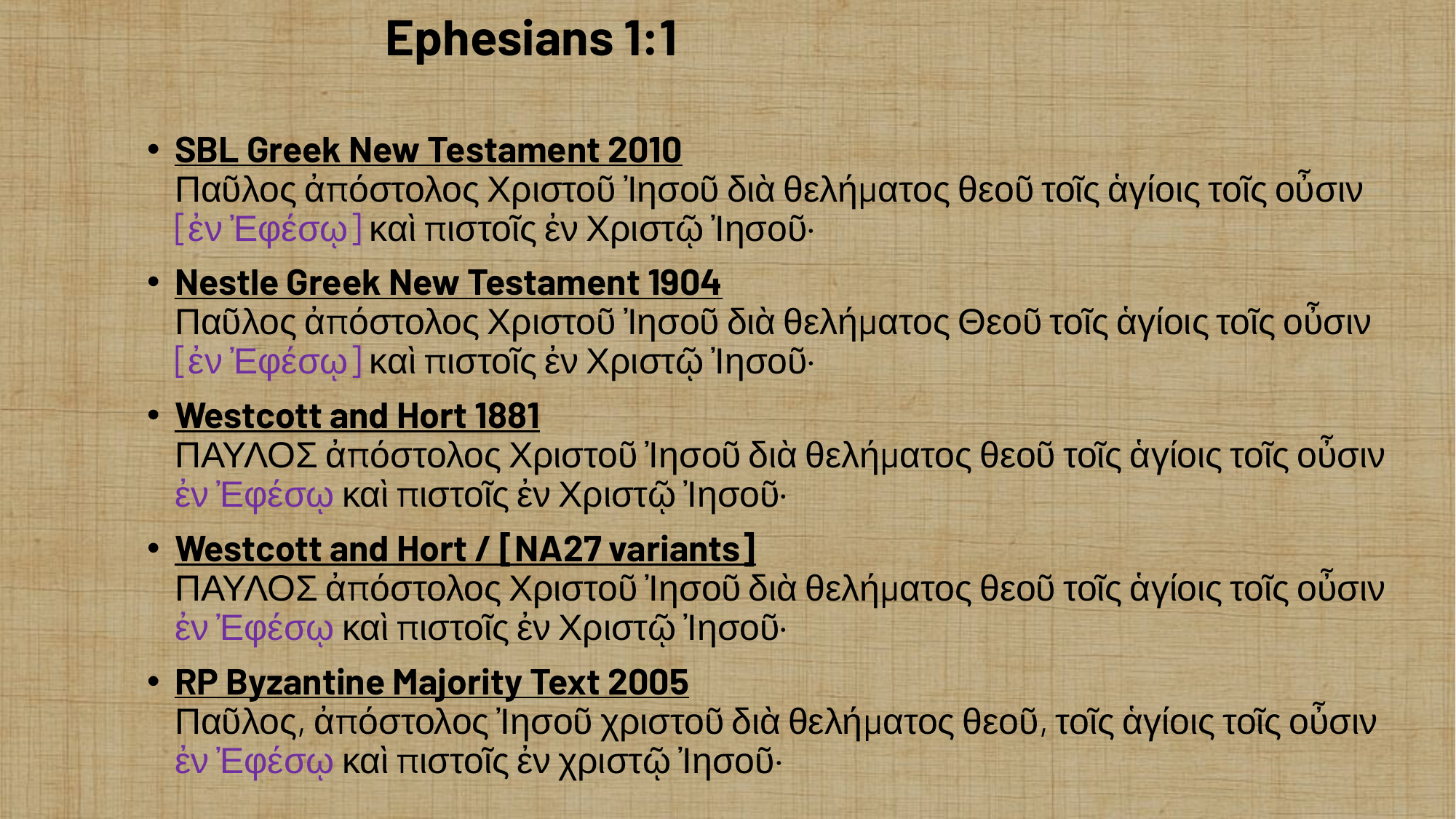

# Ephesians 1:1

SBL Greek New Testament 2010
Παῦλος ἀπόστολος Χριστοῦ Ἰησοῦ διὰ θελήματος θεοῦ τοῖς ἁγίοις τοῖς οὖσιν [ἐν Ἐφέσῳ] καὶ πιστοῖς ἐν Χριστῷ Ἰησοῦ·
Nestle Greek New Testament 1904
Παῦλος ἀπόστολος Χριστοῦ Ἰησοῦ διὰ θελήματος Θεοῦ τοῖς ἁγίοις τοῖς οὖσιν [ἐν Ἐφέσῳ] καὶ πιστοῖς ἐν Χριστῷ Ἰησοῦ·
Westcott and Hort 1881
ΠΑΥΛΟΣ ἀπόστολος Χριστοῦ Ἰησοῦ διὰ θελήματος θεοῦ τοῖς ἁγίοις τοῖς οὖσιν ἐν Ἐφέσῳ καὶ πιστοῖς ἐν Χριστῷ Ἰησοῦ·
Westcott and Hort / [NA27 variants]
ΠΑΥΛΟΣ ἀπόστολος Χριστοῦ Ἰησοῦ διὰ θελήματος θεοῦ τοῖς ἁγίοις τοῖς οὖσιν ἐν Ἐφέσῳ καὶ πιστοῖς ἐν Χριστῷ Ἰησοῦ·
RP Byzantine Majority Text 2005
Παῦλος, ἀπόστολος Ἰησοῦ χριστοῦ διὰ θελήματος θεοῦ, τοῖς ἁγίοις τοῖς οὖσιν ἐν Ἐφέσῳ καὶ πιστοῖς ἐν χριστῷ Ἰησοῦ·